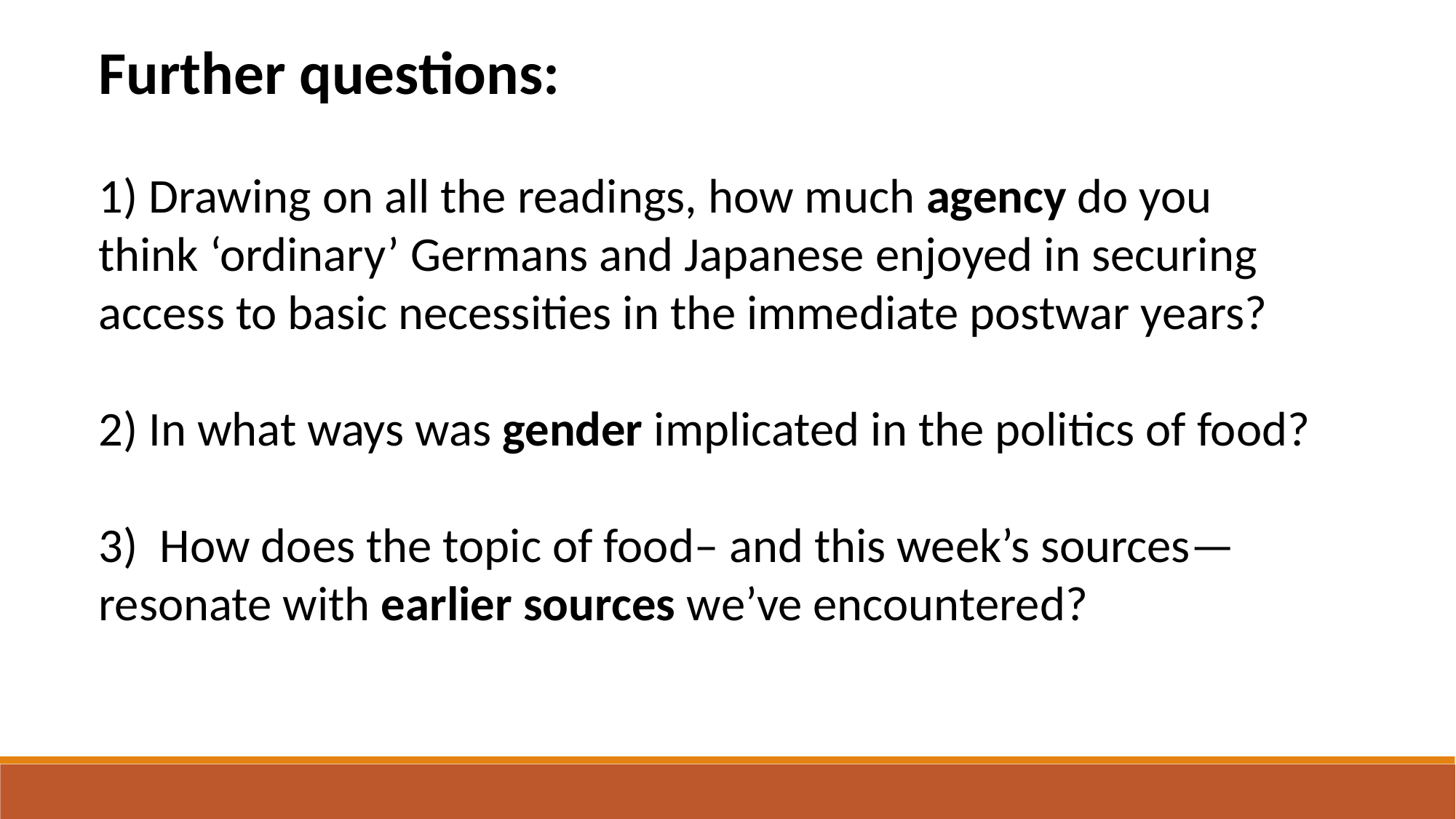

Further questions:

1) Drawing on all the readings, how much agency do you think ‘ordinary’ Germans and Japanese enjoyed in securing access to basic necessities in the immediate postwar years?

2) In what ways was gender implicated in the politics of food?

How does the topic of food– and this week’s sources—
resonate with earlier sources we’ve encountered?